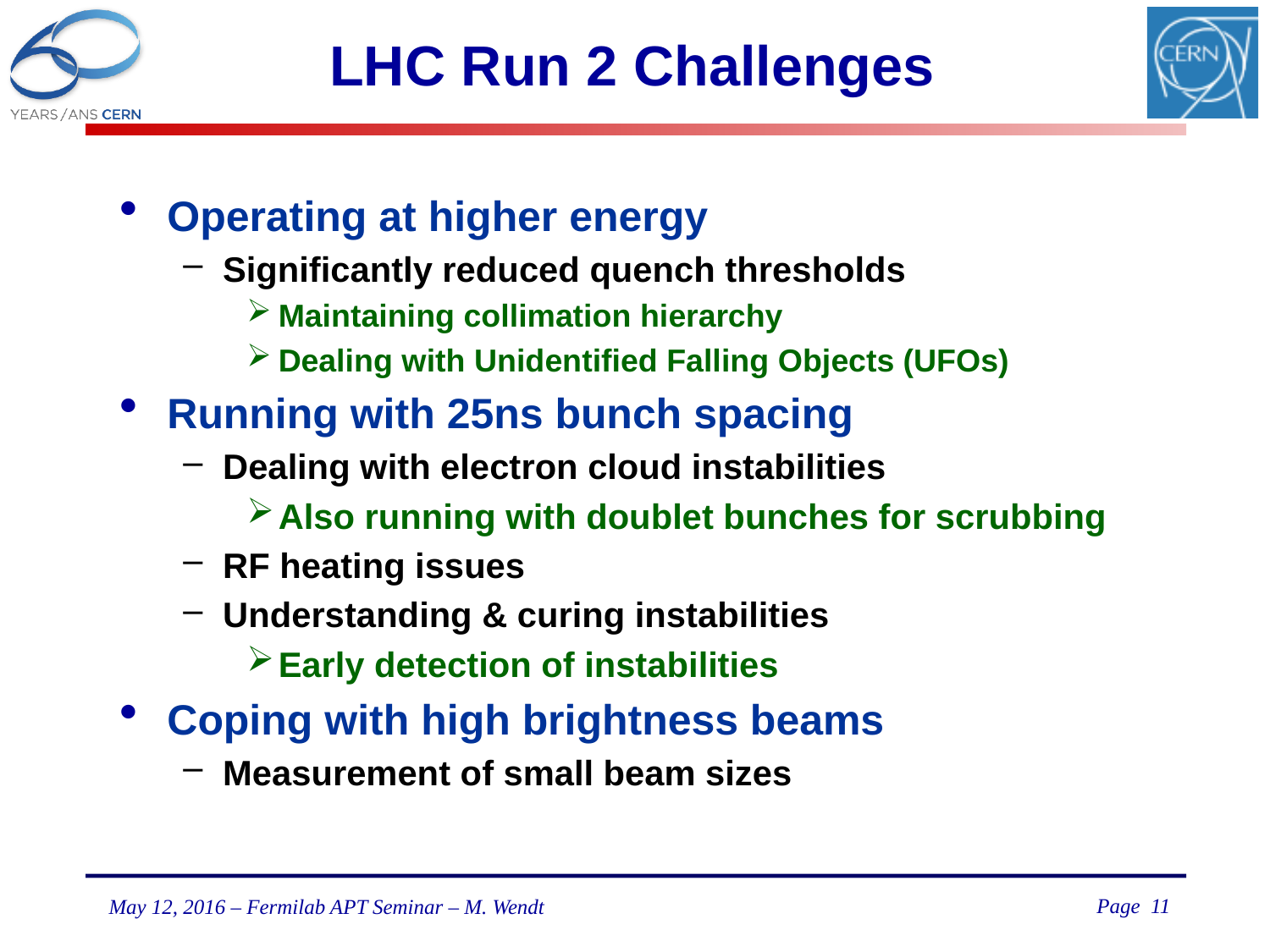

# LHC Run 2 Challenges
Operating at higher energy
Significantly reduced quench thresholds
Maintaining collimation hierarchy
Dealing with Unidentified Falling Objects (UFOs)
Running with 25ns bunch spacing
Dealing with electron cloud instabilities
Also running with doublet bunches for scrubbing
RF heating issues
Understanding & curing instabilities
Early detection of instabilities
Coping with high brightness beams
Measurement of small beam sizes